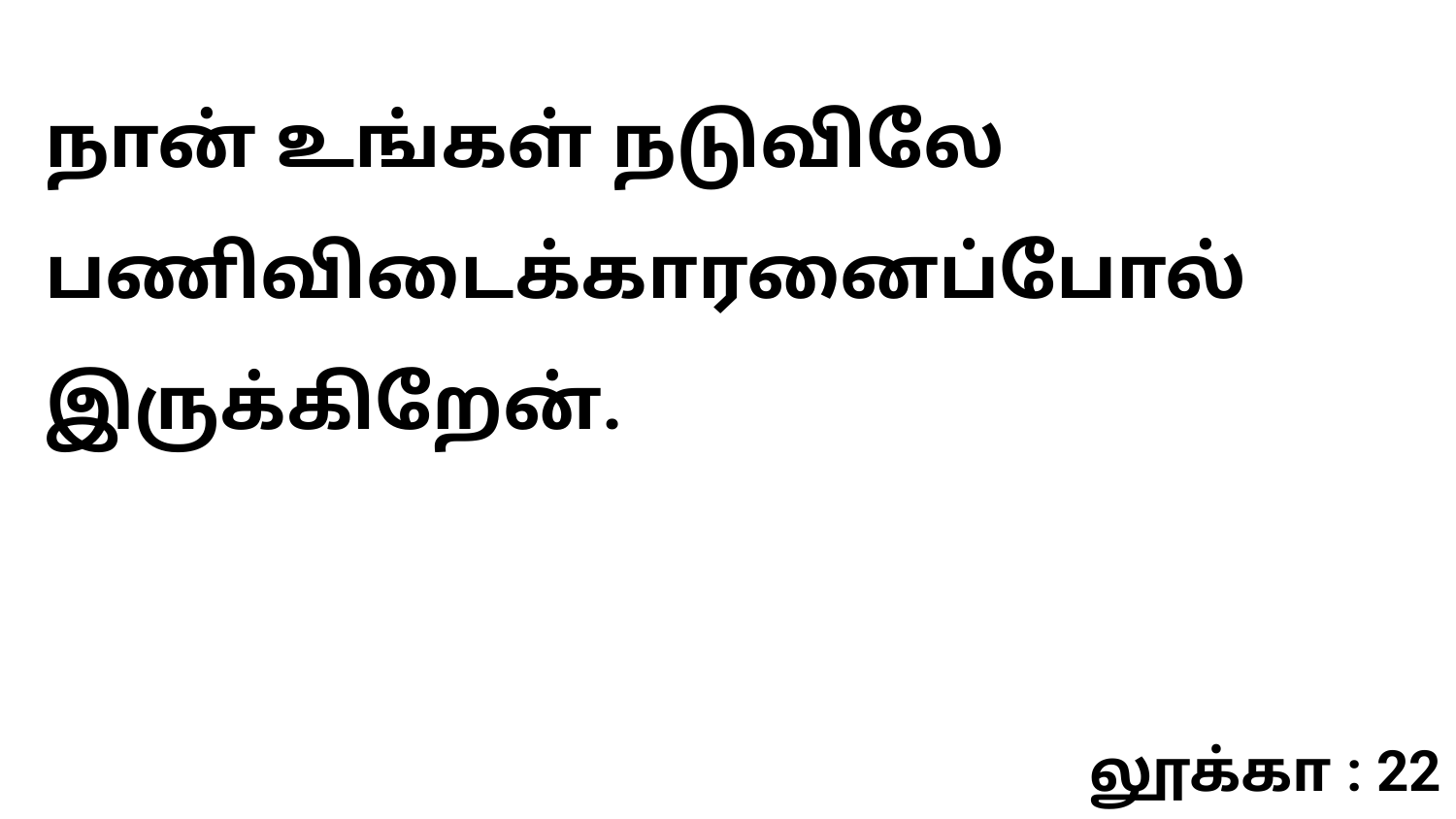

நான் உங்கள் நடுவிலே பணிவிடைக்காரனைப்போல் இருக்கிறேன்.
லூக்கா : 22